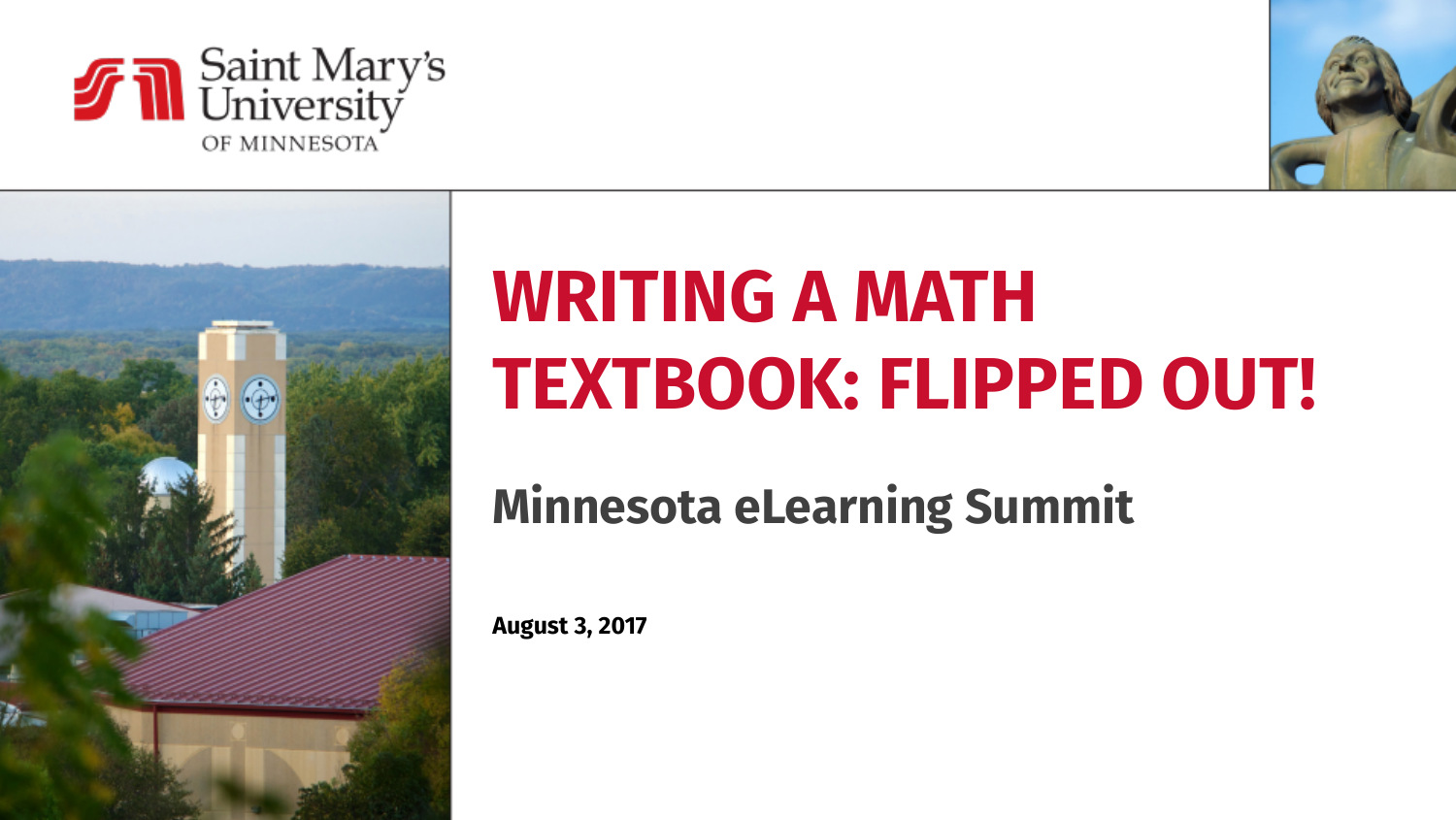

Writing a Math Textbook: Flipped Out!
Minnesota eLearning Summit